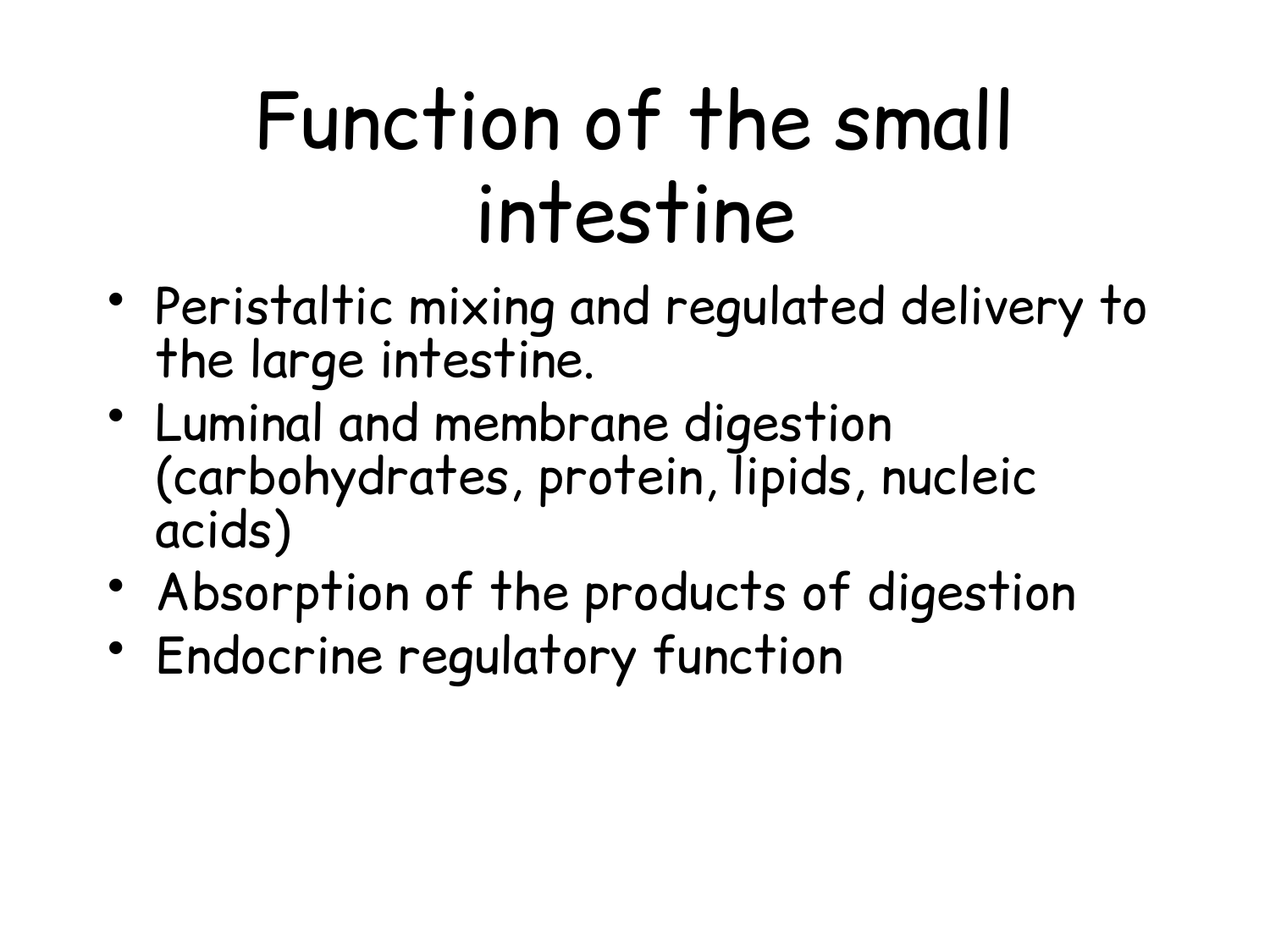

Function of the small
intestine
Peristaltic mixing and regulated delivery to the large intestine.
Luminal and membrane digestion (carbohydrates, protein, lipids, nucleic acids)
Absorption of the products of digestion
Endocrine regulatory function